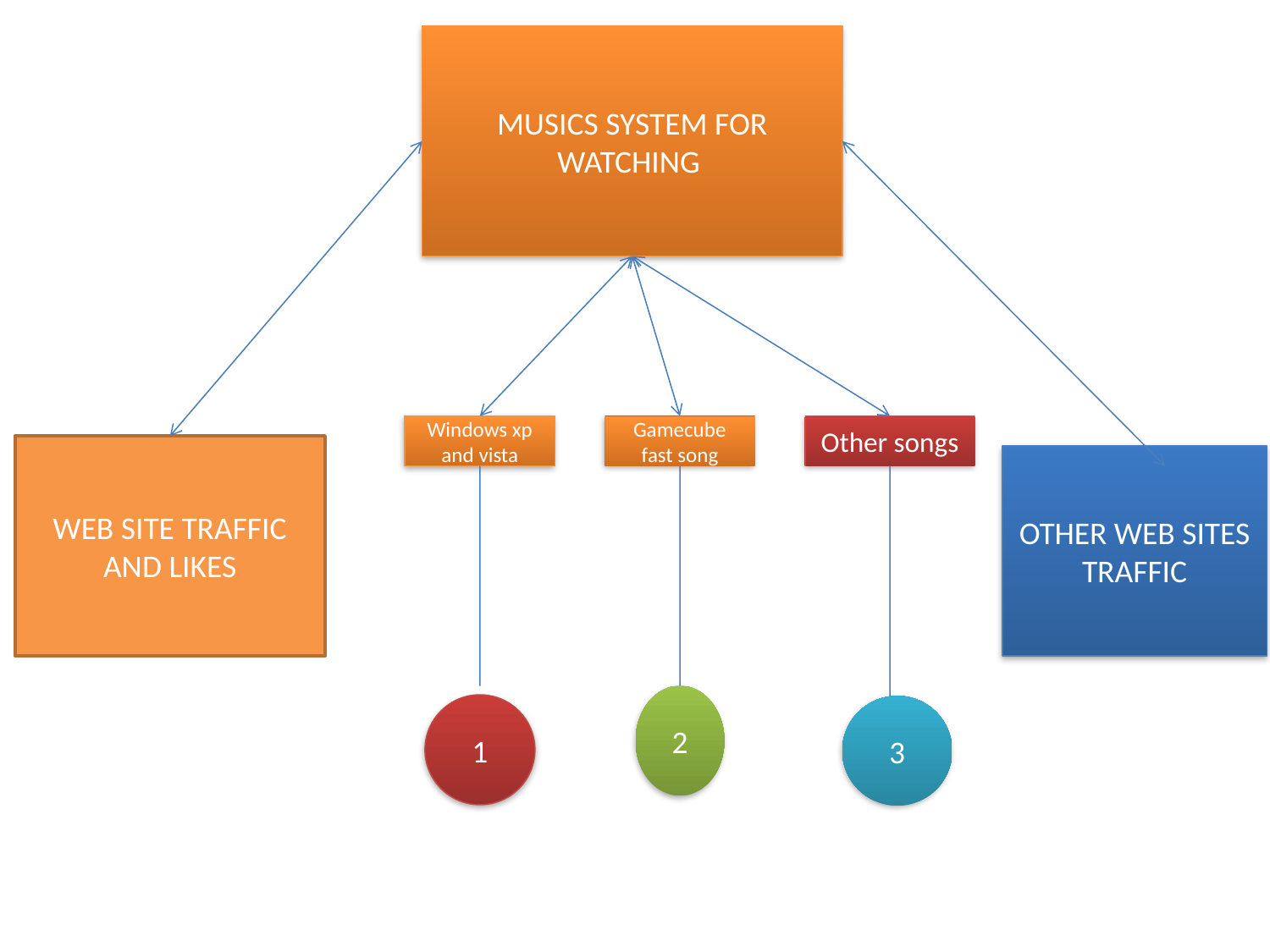

MUSICS SYSTEM FOR WATCHING
Windows xp and vista
Gamecube fast song
Other songs
WEB SITE TRAFFIC AND LIKES
OTHER WEB SITES TRAFFIC
2
1
3